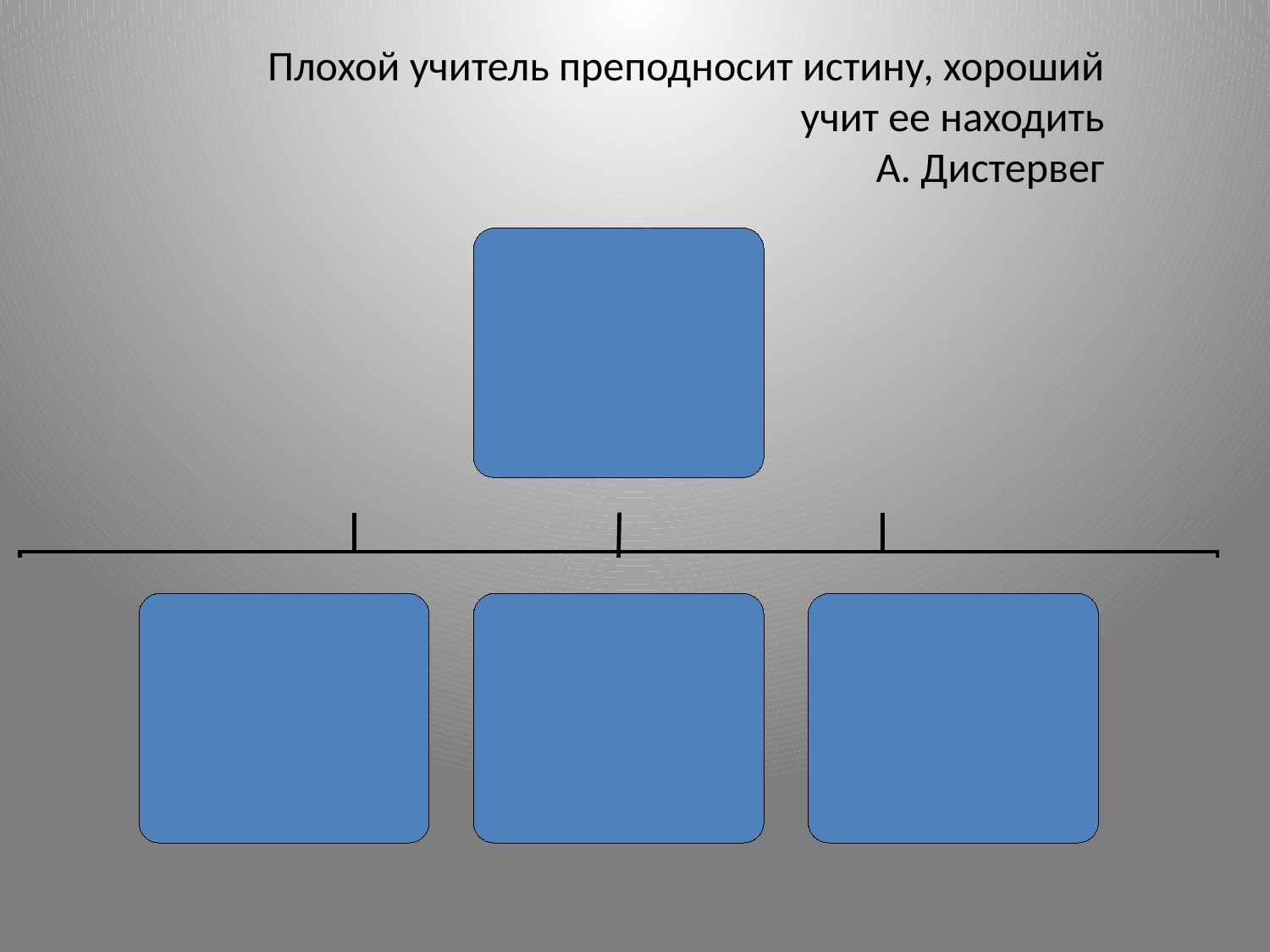

# Плохой учитель преподносит истину, хороший учит ее находить А. Дистервег